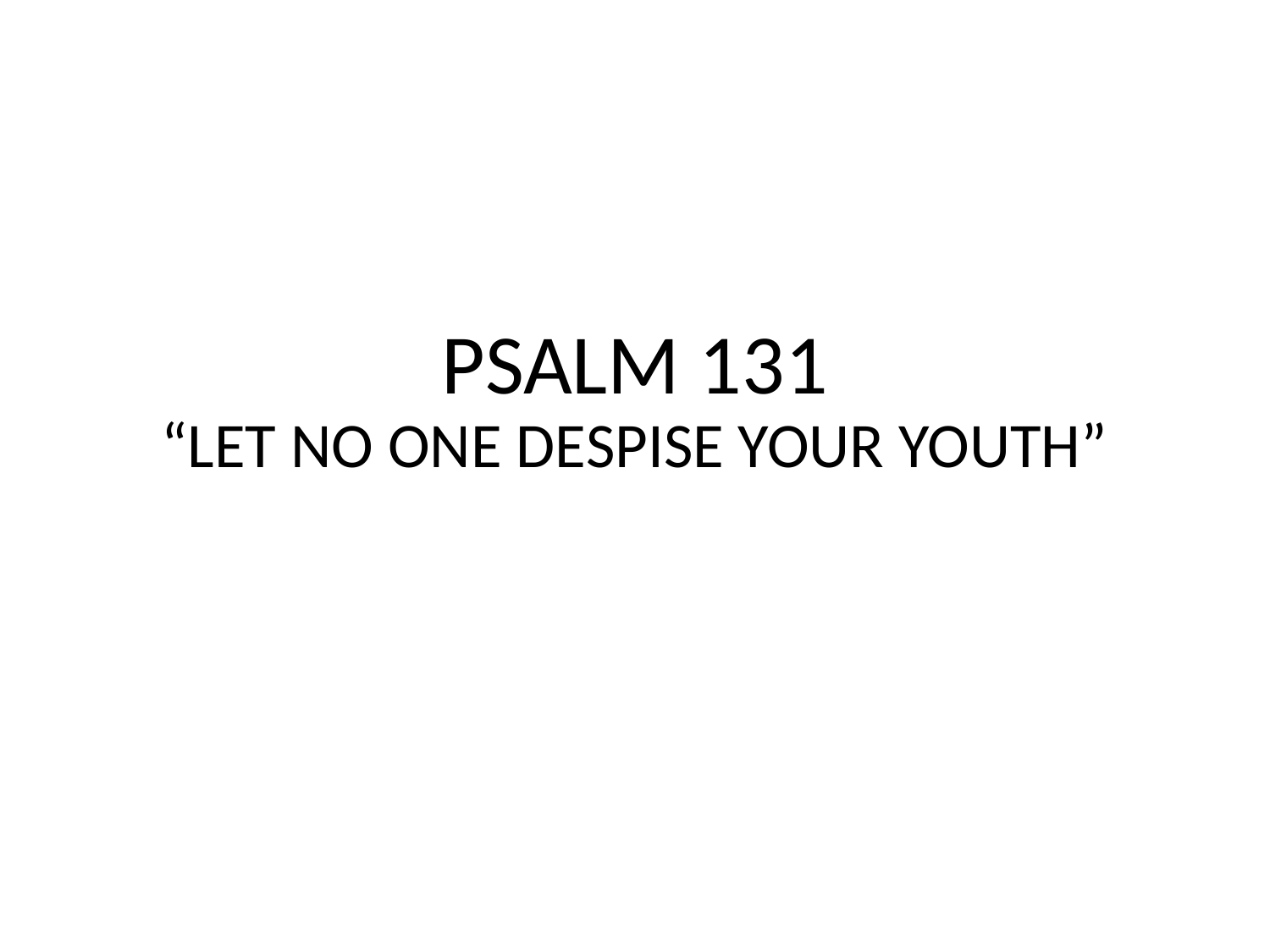

# PSALM 131 “LET NO ONE DESPISE YOUR YOUTH”